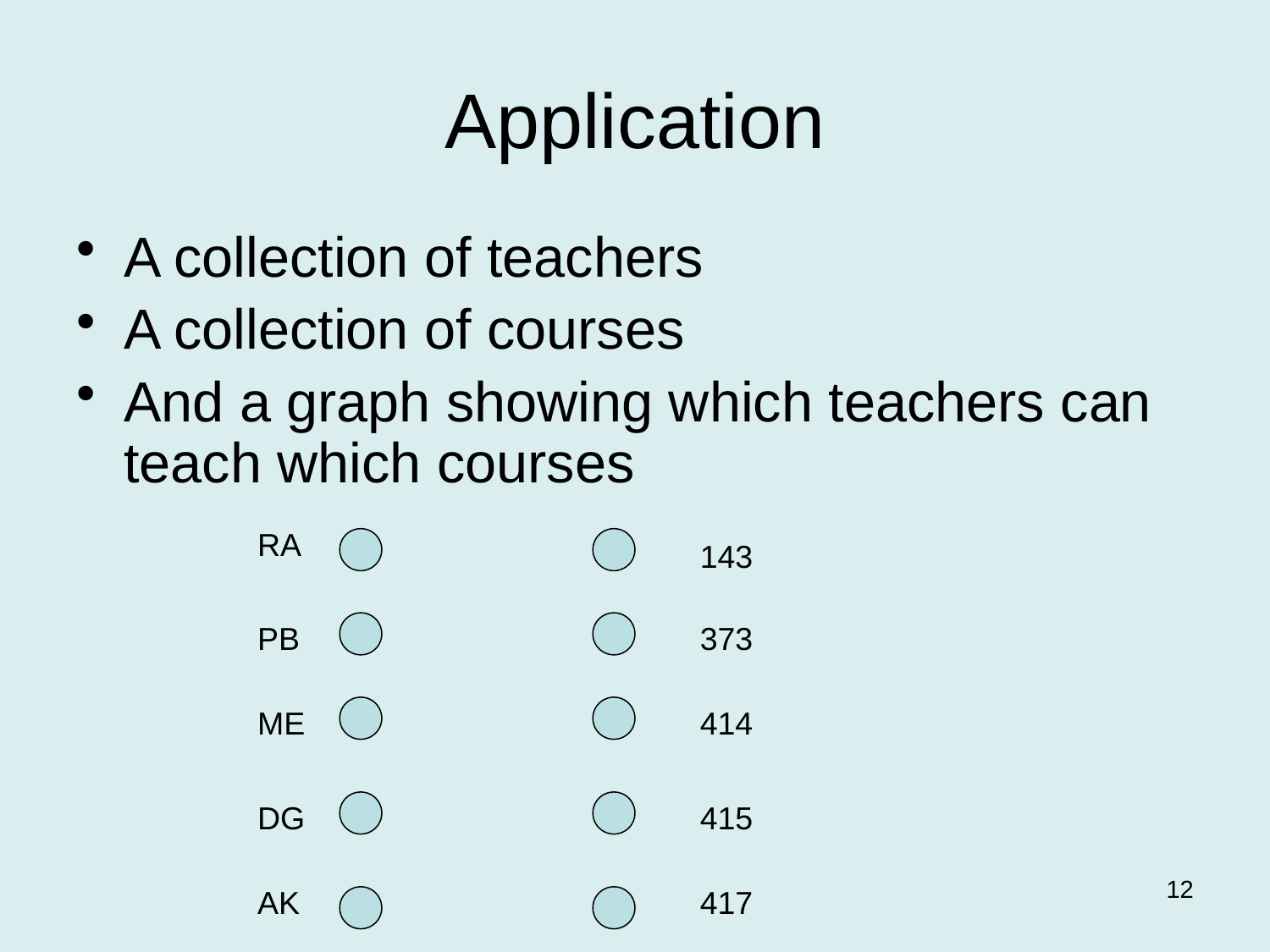

# Application
A collection of teachers
A collection of courses
And a graph showing which teachers can teach which courses
RA

143
PB

373
ME

414
DG

415
12
AK
417